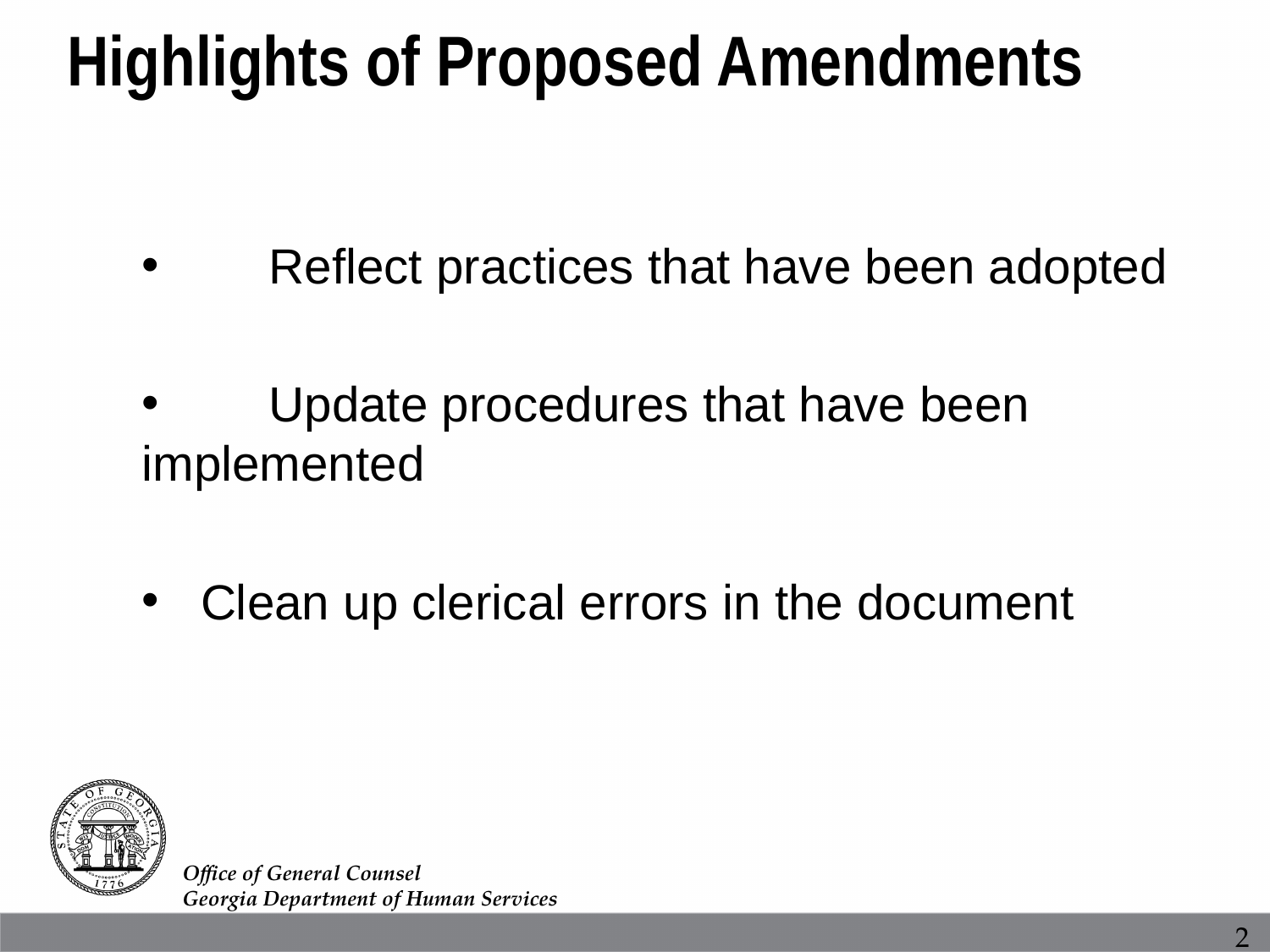

Highlights of Proposed Amendments

 	Reflect practices that have been adopted

 	Update procedures that have been  	implemented

   Clean up clerical errors in the document
Office of General Counsel
Georgia Department of Human Services
2